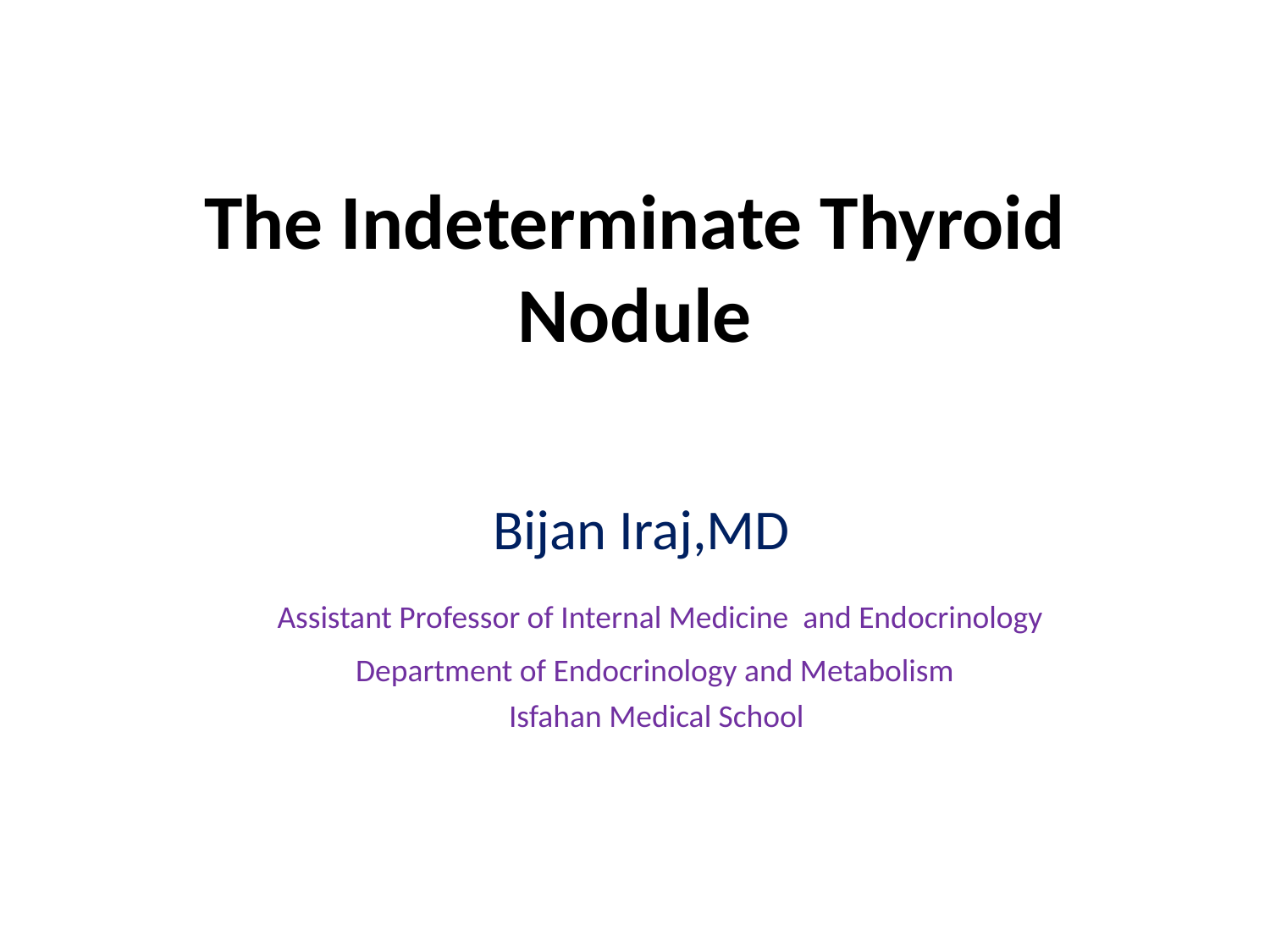

# The Indeterminate Thyroid Nodule
 Bijan Iraj,MD
    Assistant Professor of Internal Medicine  and Endocrinology
     Department of Endocrinology and Metabolism
      Isfahan Medical School